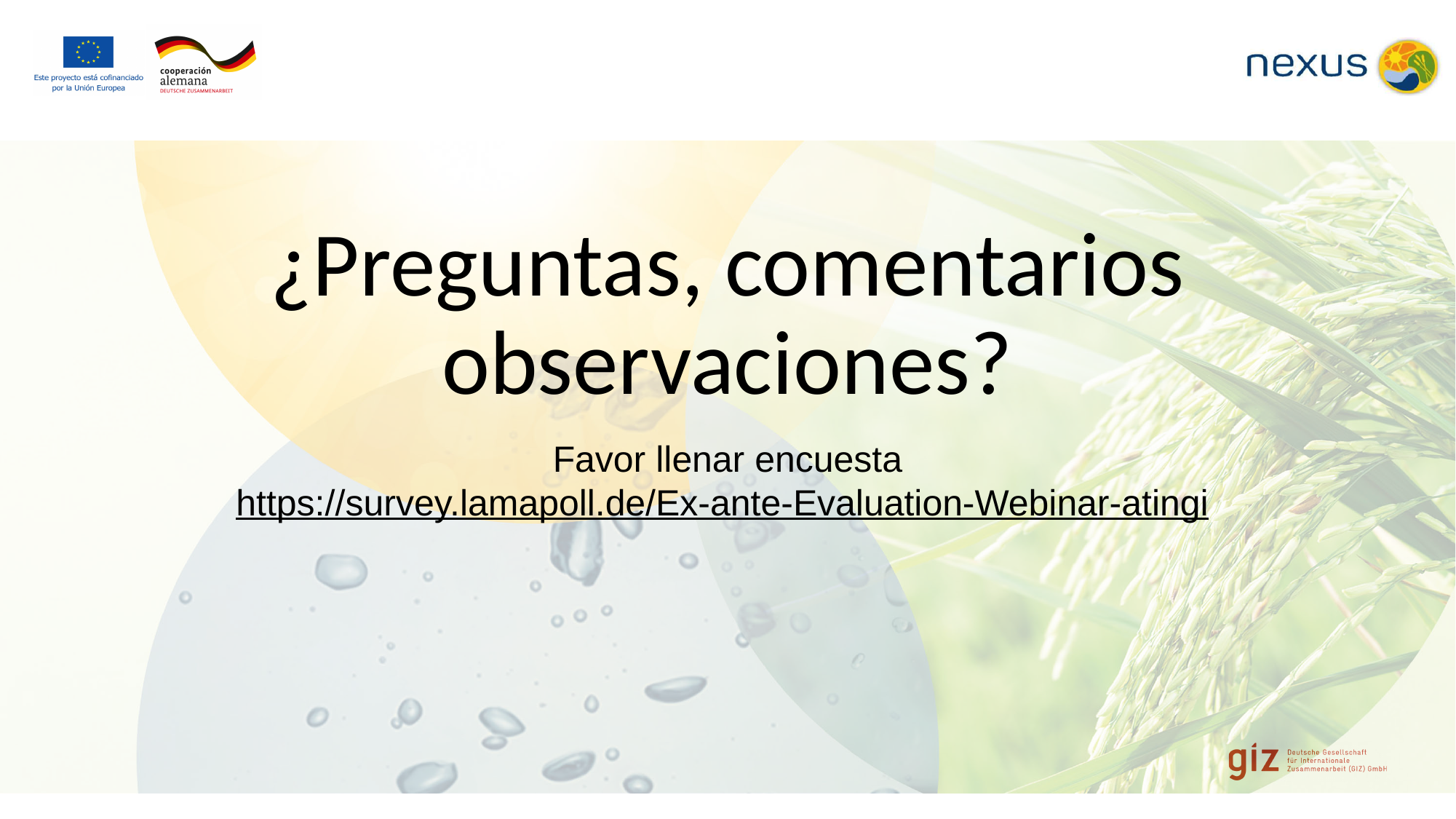

# ¿Preguntas, comentarios observaciones?
Favor llenar encuesta
https://survey.lamapoll.de/Ex-ante-Evaluation-Webinar-atingi